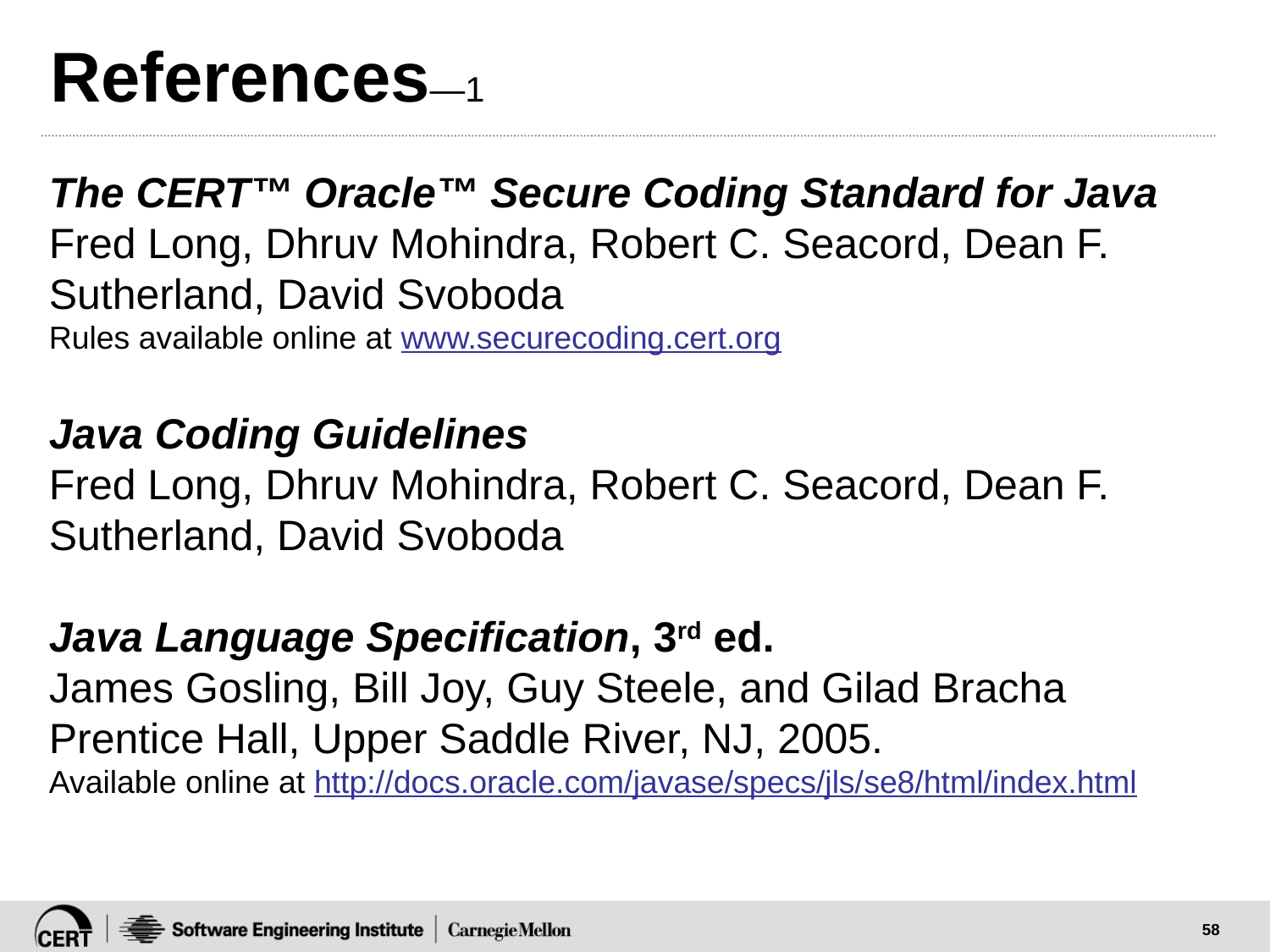

# References—1
The CERT™ Oracle™ Secure Coding Standard for Java
Fred Long, Dhruv Mohindra, Robert C. Seacord, Dean F. Sutherland, David Svoboda
Rules available online at www.securecoding.cert.org

Java Coding Guidelines
Fred Long, Dhruv Mohindra, Robert C. Seacord, Dean F. Sutherland, David Svoboda

Java Language Specification, 3rd ed.
James Gosling, Bill Joy, Guy Steele, and Gilad Bracha Prentice Hall, Upper Saddle River, NJ, 2005.
Available online at http://docs.oracle.com/javase/specs/jls/se8/html/index.html